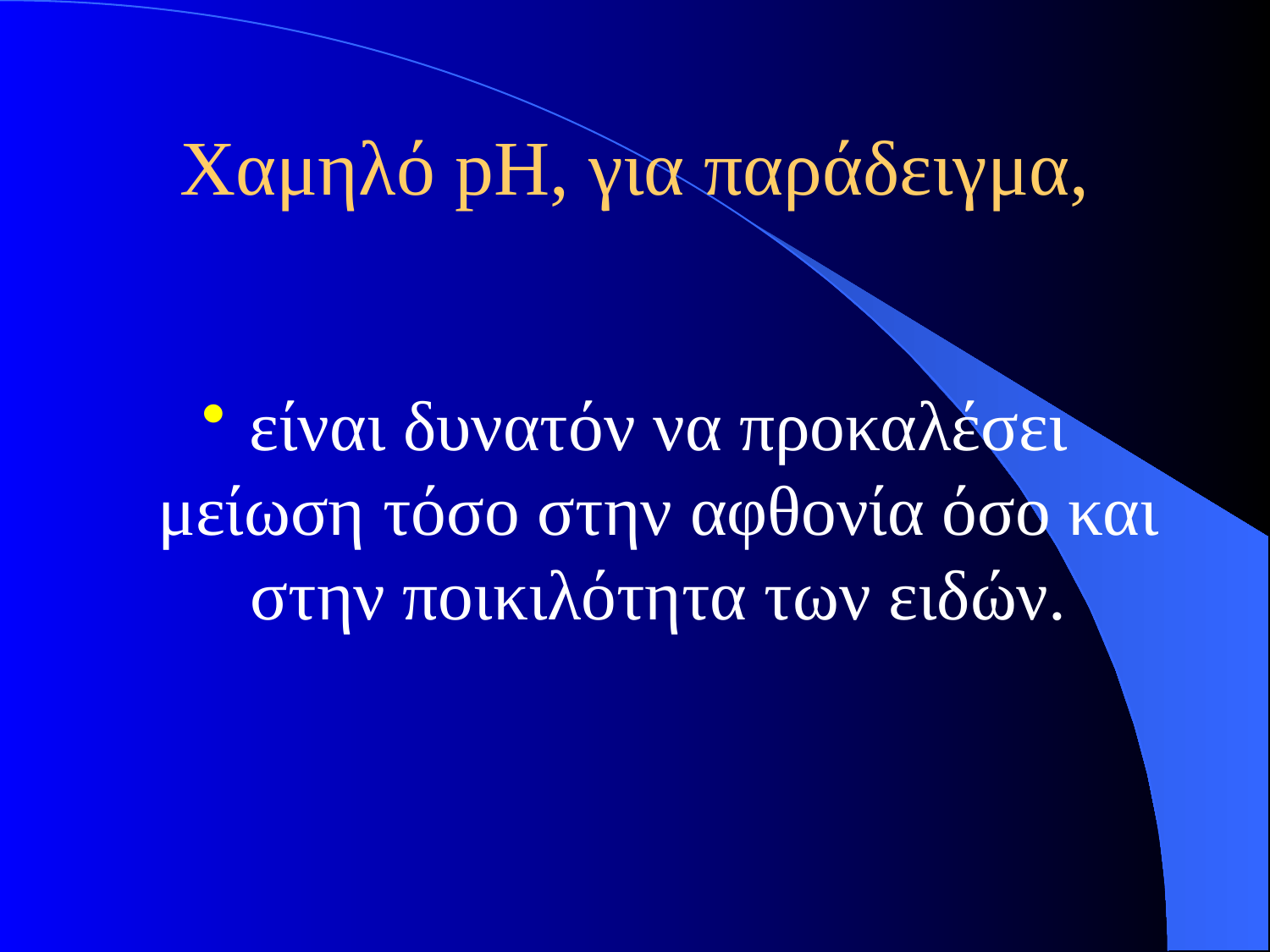

# Χαμηλό pH, για παράδειγμα,

είναι δυνατόν να προκαλέσει μείωση τόσο στην αφθονία όσο και στην ποικιλότητα των ειδών.